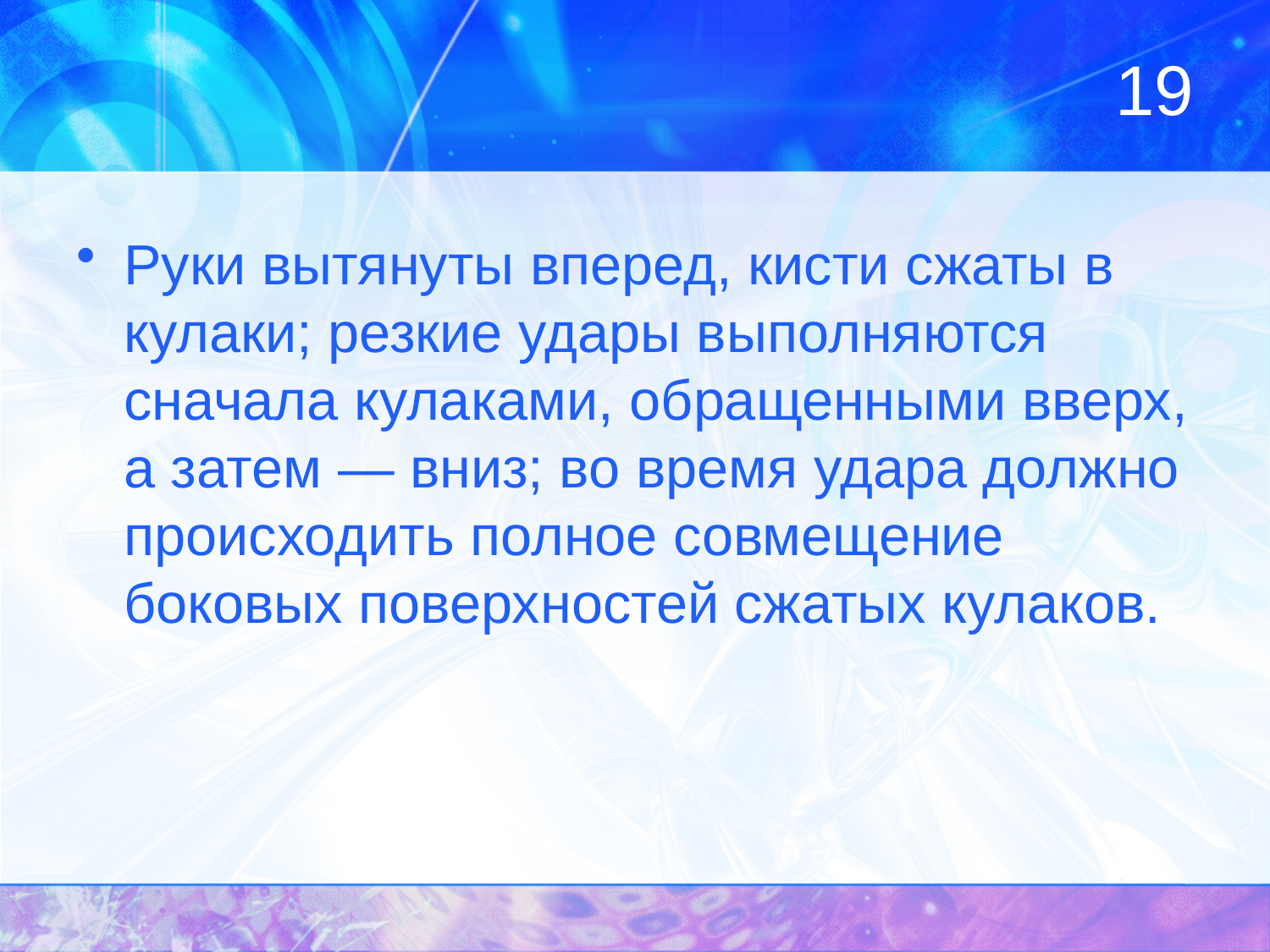

# 19
Руки вытянуты вперед, кисти сжаты в кулаки; резкие удары выполняются сначала кулаками, обращенными вверх, а затем — вниз; во время удара должно происходить полное совмещение боковых поверхностей сжатых кулаков.